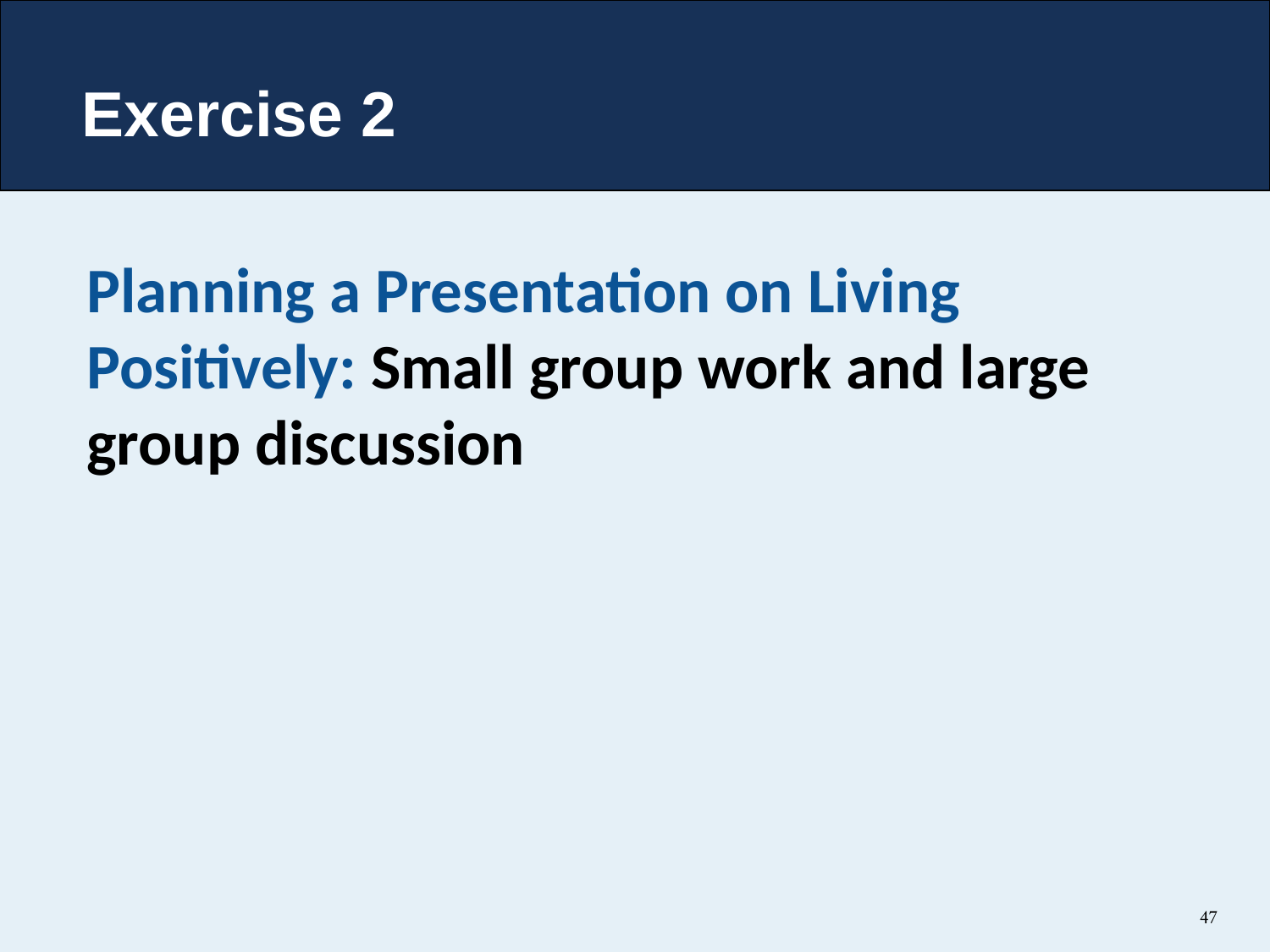

# Exercise 2
Planning a Presentation on Living Positively: Small group work and large group discussion
47